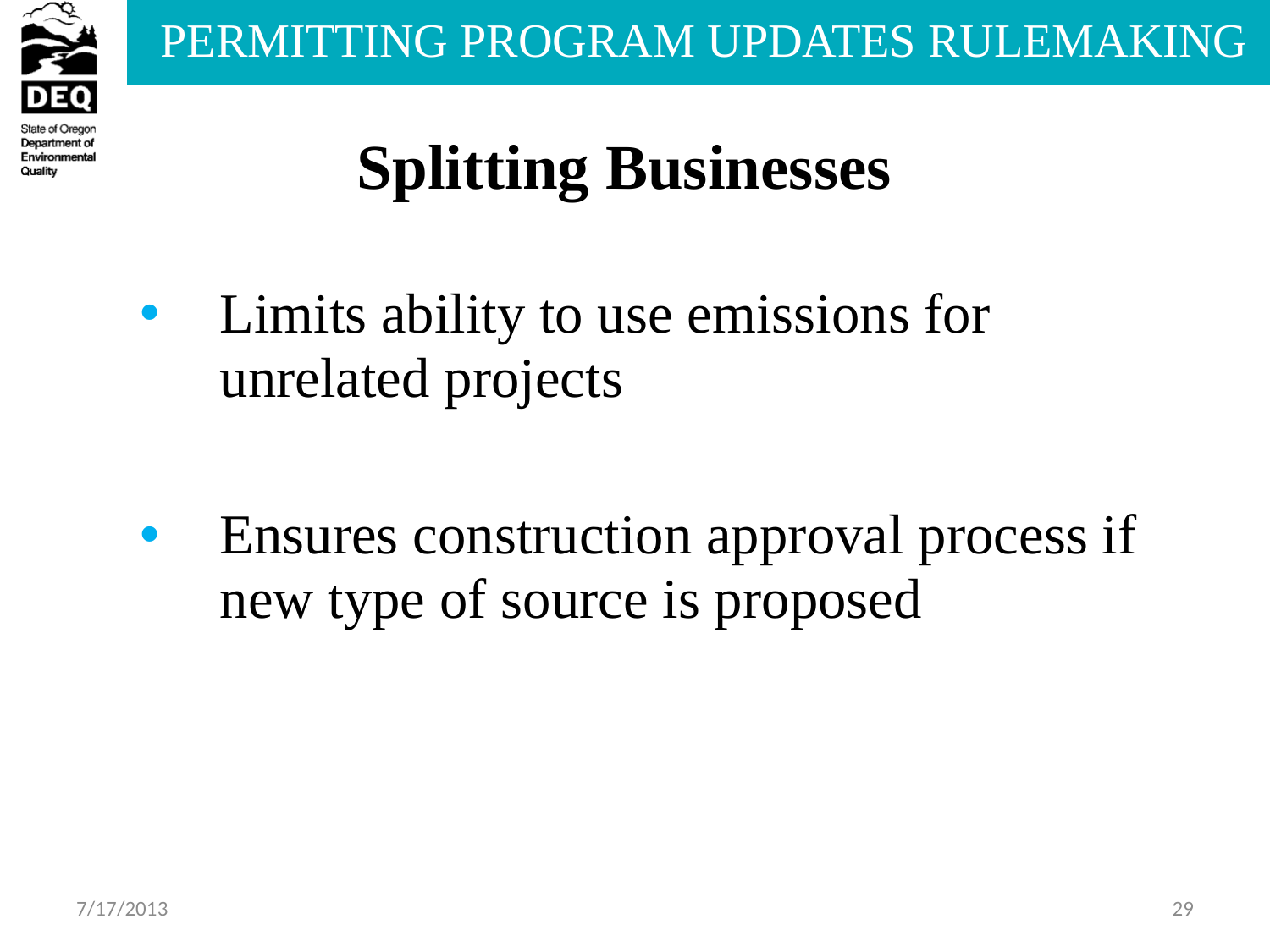

# Splitting Businesses
Limits ability to use emissions for unrelated projects

Ensures construction approval process if new type of source is proposed

7/17/2013
29